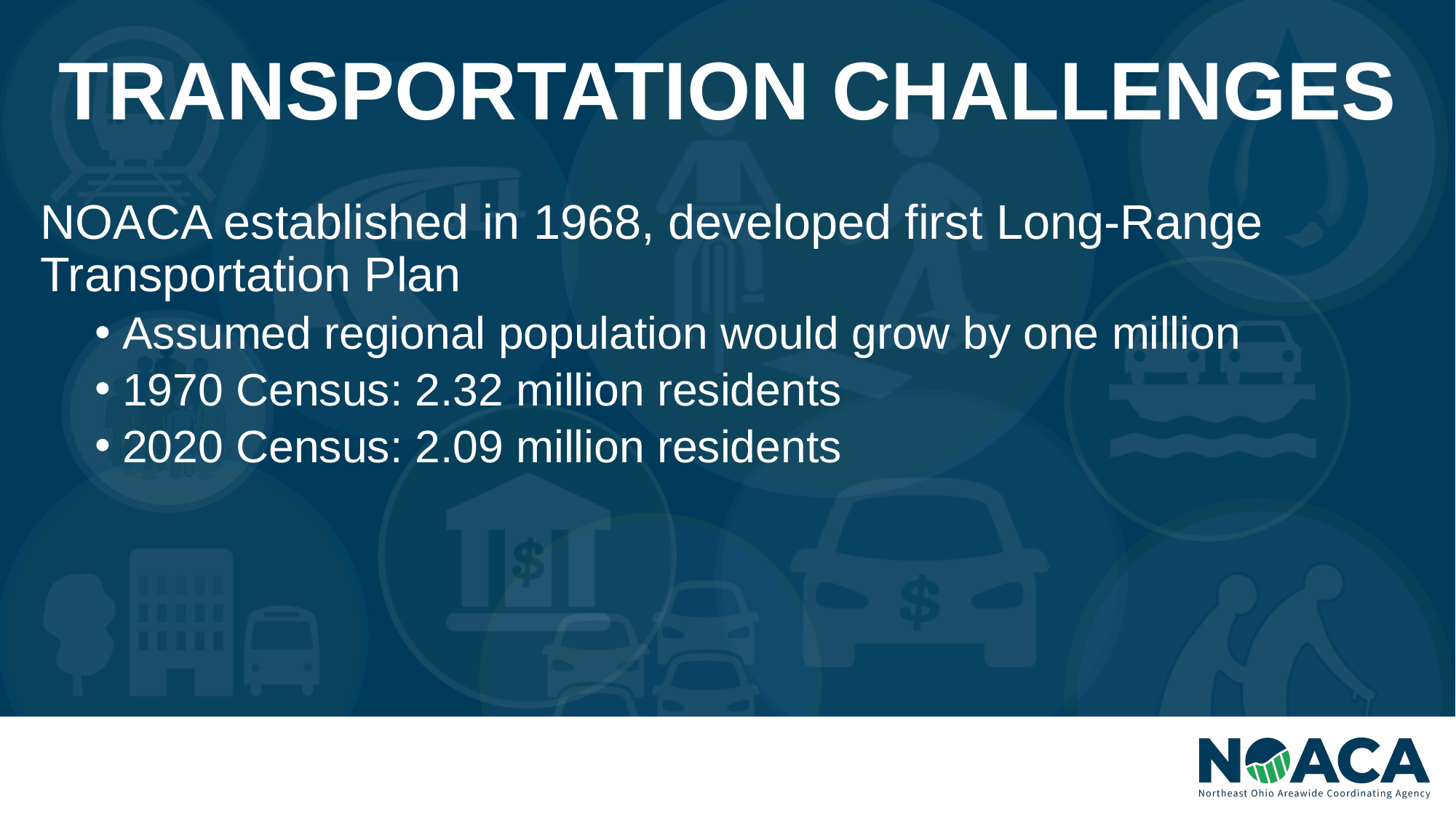

# TRANSPORTATION CHALLENGES
NOACA established in 1968, developed first Long-Range Transportation Plan
Assumed regional population would grow by one million
1970 Census: 2.32 million residents
2020 Census: 2.09 million residents